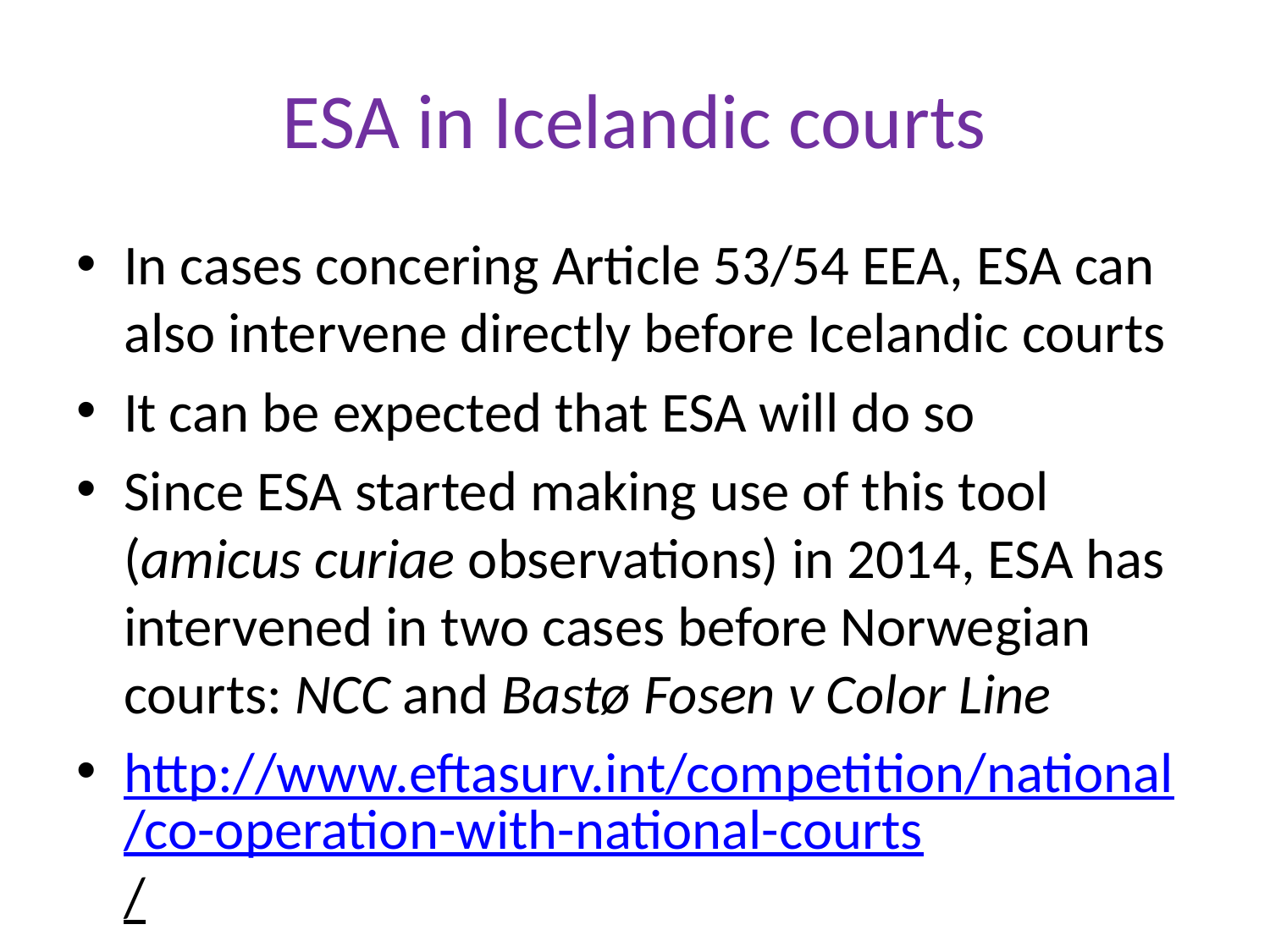

# ESA in Icelandic courts
In cases concering Article 53/54 EEA, ESA can also intervene directly before Icelandic courts
It can be expected that ESA will do so
Since ESA started making use of this tool (amicus curiae observations) in 2014, ESA has intervened in two cases before Norwegian courts: NCC and Bastø Fosen v Color Line
http://www.eftasurv.int/competition/national/co-operation-with-national-courts/